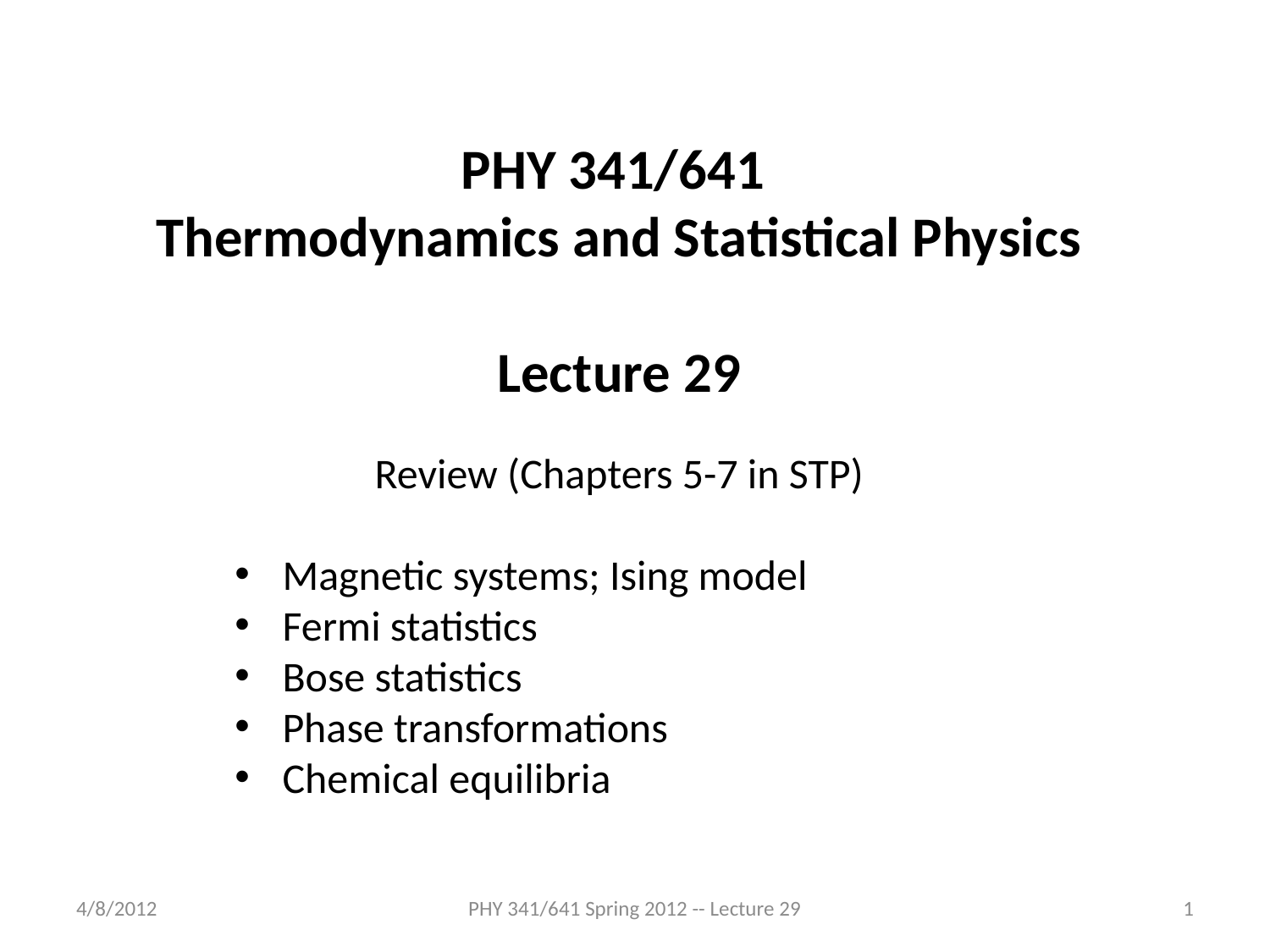

PHY 341/641
Thermodynamics and Statistical Physics

Lecture 29

Review (Chapters 5-7 in STP)

Magnetic systems; Ising model
Fermi statistics
Bose statistics
Phase transformations
Chemical equilibria

4/8/2012
PHY 341/641 Spring 2012 -- Lecture 29
1